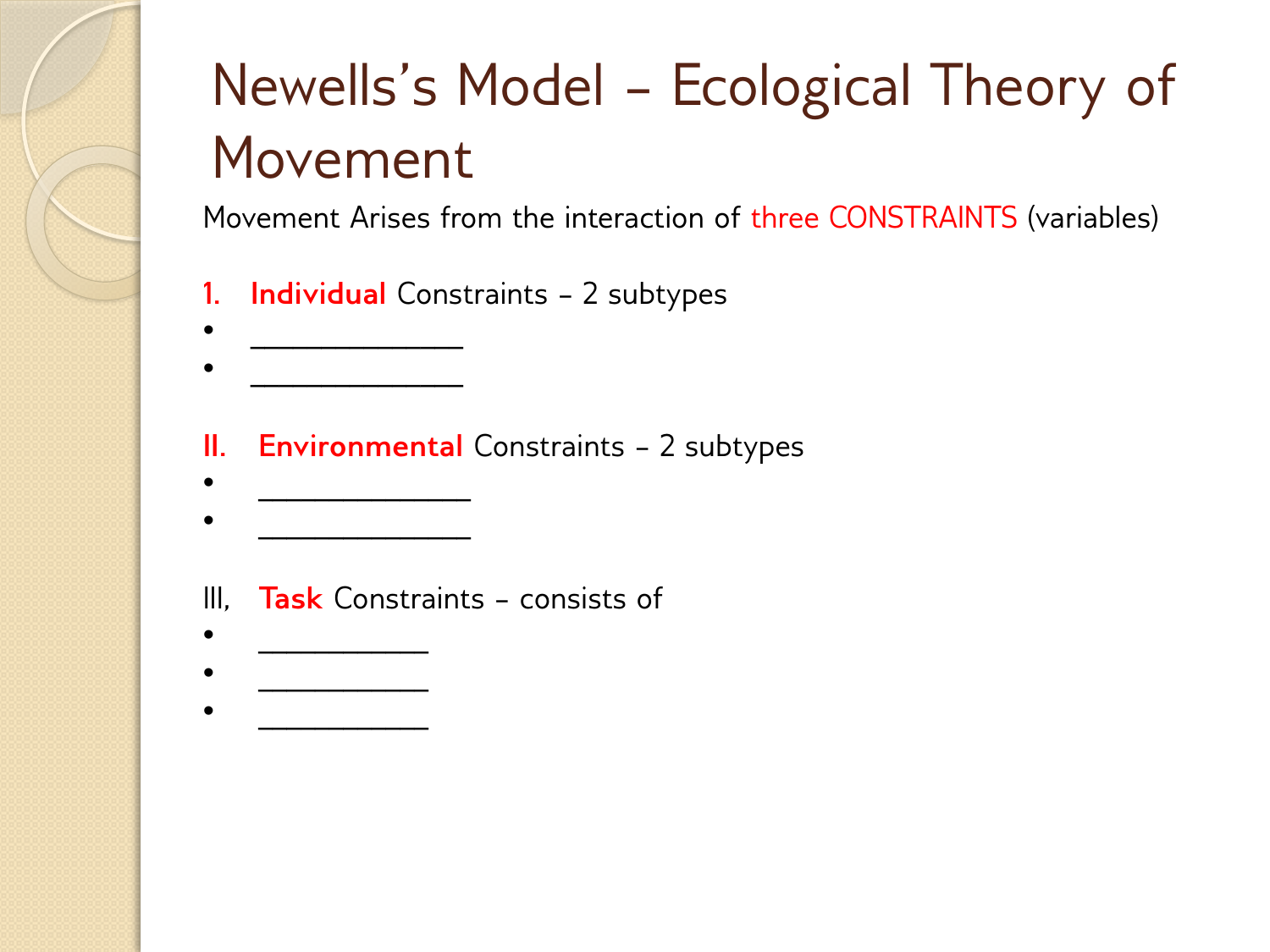

# Newells’s Model – Ecological Theory of Movement
Movement Arises from the interaction of three CONSTRAINTS (variables)

Individual Constraints – 2 subtypes
_______________
_______________

Environmental Constraints – 2 subtypes
_______________
_______________

III,   Task Constraints – consists of
____________
____________
____________